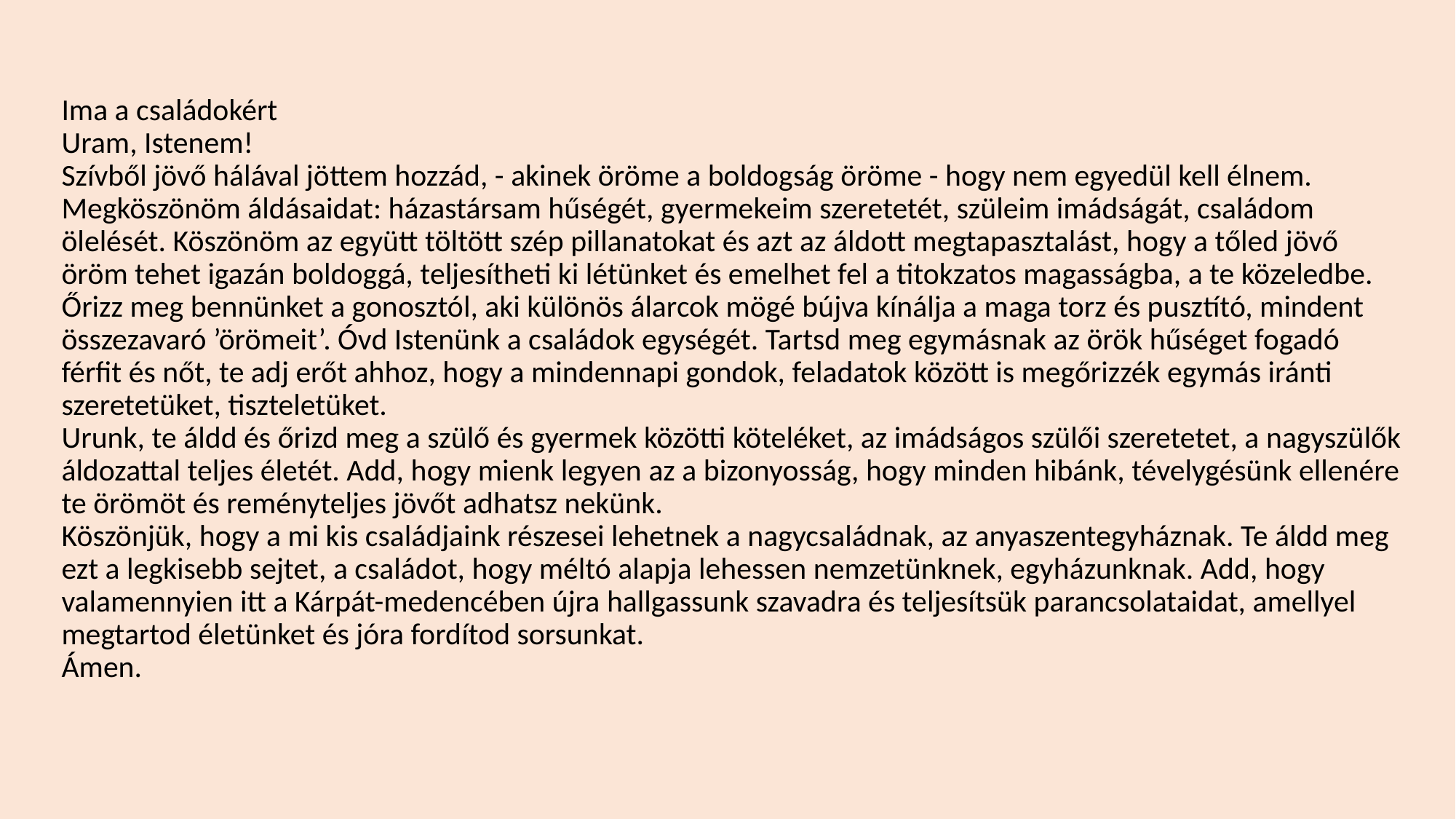

# Ima a családokért
Uram, Istenem!
Szívből jövő hálával jöttem hozzád, - akinek öröme a boldogság öröme - hogy nem egyedül kell élnem. Megköszönöm áldásaidat: házastársam hűségét, gyermekeim szeretetét, szüleim imádságát, családom ölelését. Köszönöm az együtt töltött szép pillanatokat és azt az áldott megtapasztalást, hogy a tőled jövő öröm tehet igazán boldoggá, teljesítheti ki létünket és emelhet fel a titokzatos magasságba, a te közeledbe.
Őrizz meg bennünket a gonosztól, aki különös álarcok mögé bújva kínálja a maga torz és pusztító, mindent összezavaró ’örömeit’. Óvd Istenünk a családok egységét. Tartsd meg egymásnak az örök hűséget fogadó férfit és nőt, te adj erőt ahhoz, hogy a mindennapi gondok, feladatok között is megőrizzék egymás iránti szeretetüket, tiszteletüket.
Urunk, te áldd és őrizd meg a szülő és gyermek közötti köteléket, az imádságos szülői szeretetet, a nagyszülők áldozattal teljes életét. Add, hogy mienk legyen az a bizonyosság, hogy minden hibánk, tévelygésünk ellenére te örömöt és reményteljes jövőt adhatsz nekünk.
Köszönjük, hogy a mi kis családjaink részesei lehetnek a nagycsaládnak, az anyaszentegyháznak. Te áldd meg ezt a legkisebb sejtet, a családot, hogy méltó alapja lehessen nemzetünknek, egyházunknak. Add, hogy valamennyien itt a Kárpát-medencében újra hallgassunk szavadra és teljesítsük parancsolataidat, amellyel megtartod életünket és jóra fordítod sorsunkat.
Ámen.